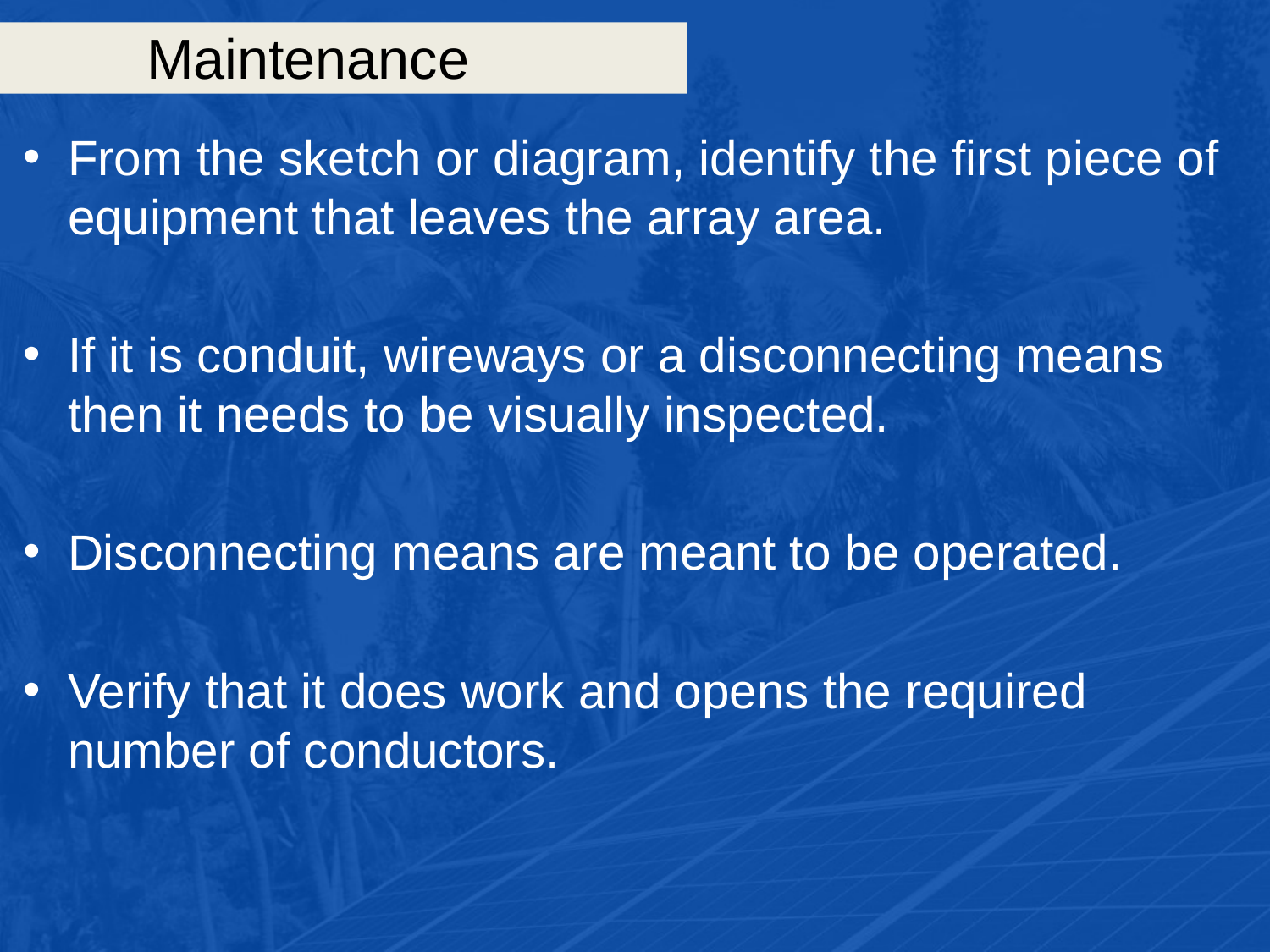

# Maintenance
From the sketch or diagram, identify the first piece of equipment that leaves the array area.

If it is conduit, wireways or a disconnecting means then it needs to be visually inspected.

Disconnecting means are meant to be operated.

Verify that it does work and opens the required number of conductors.